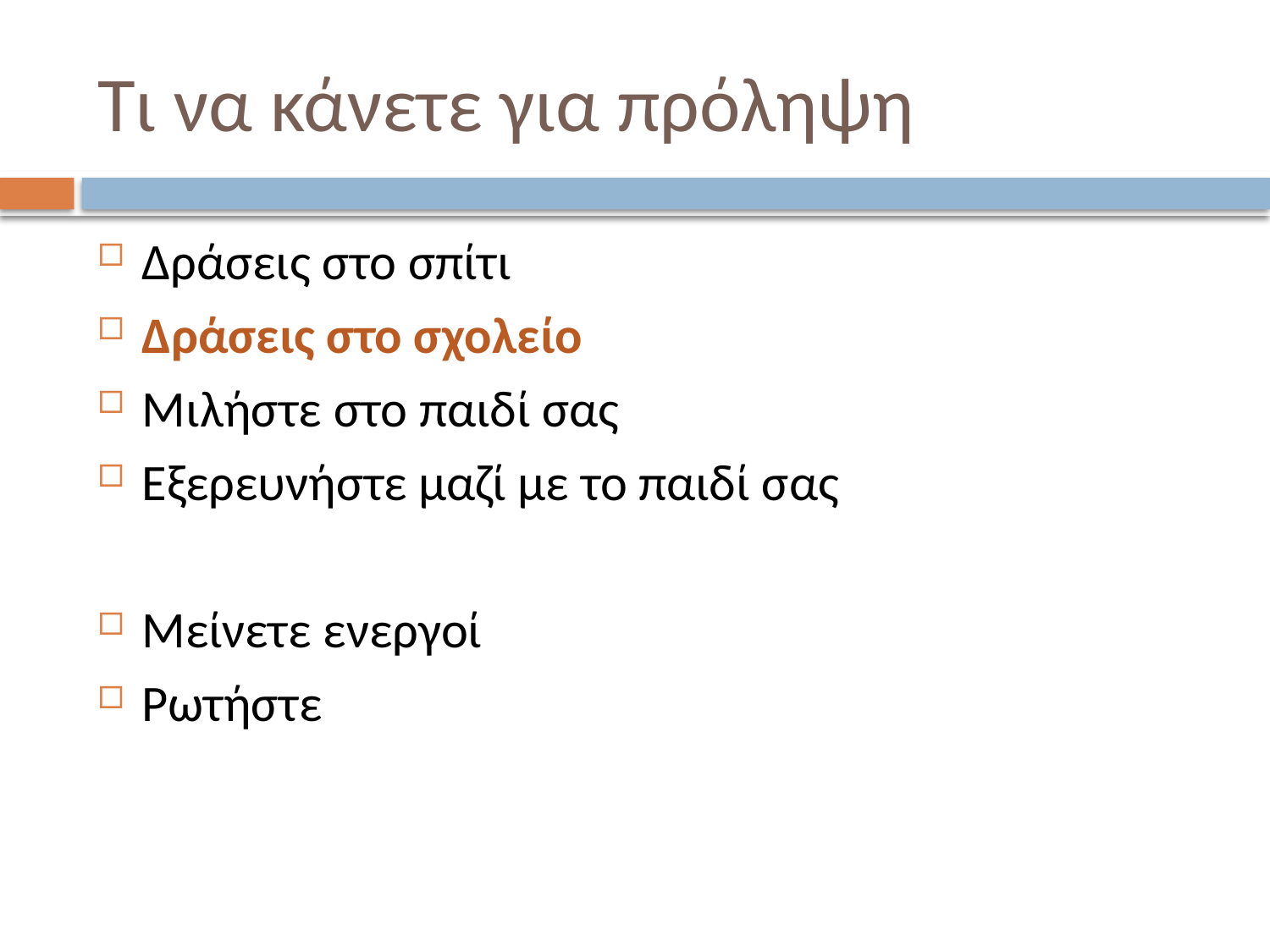

# Τι να κάνετε για πρόληψη
Δράσεις στο σπίτι
Δράσεις στο σχολείο
Μιλήστε στο παιδί σας
Εξερευνήστε μαζί με το παιδί σας

Μείνετε ενεργοί
Ρωτήστε